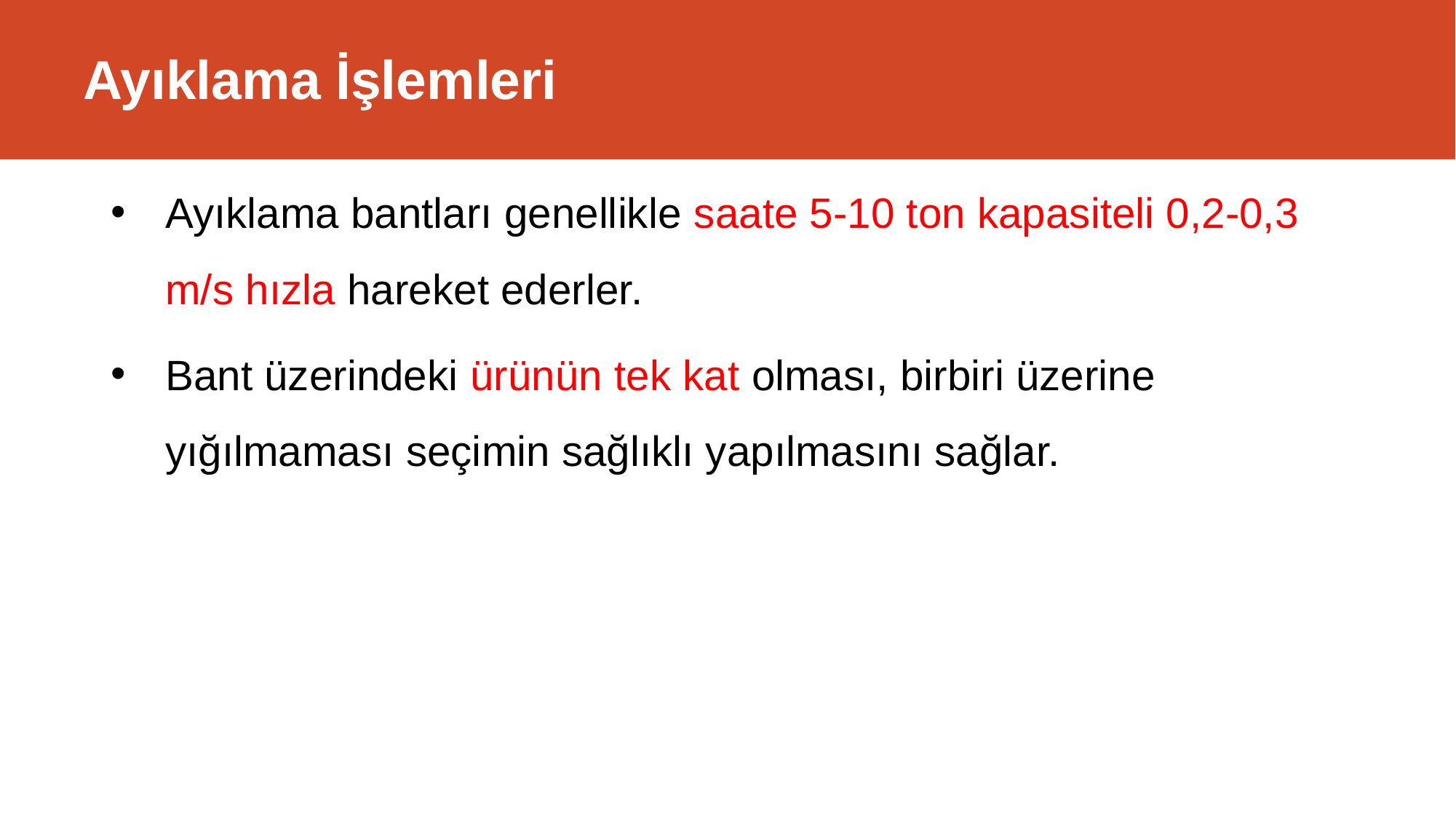

# Ayıklama İşlemleri
Ayıklama bantları genellikle saate 5-10 ton kapasiteli 0,2-0,3 m/s hızla hareket ederler.
Bant üzerindeki ürünün tek kat olması, birbiri üzerine yığılmaması seçimin sağlıklı yapılmasını sağlar.